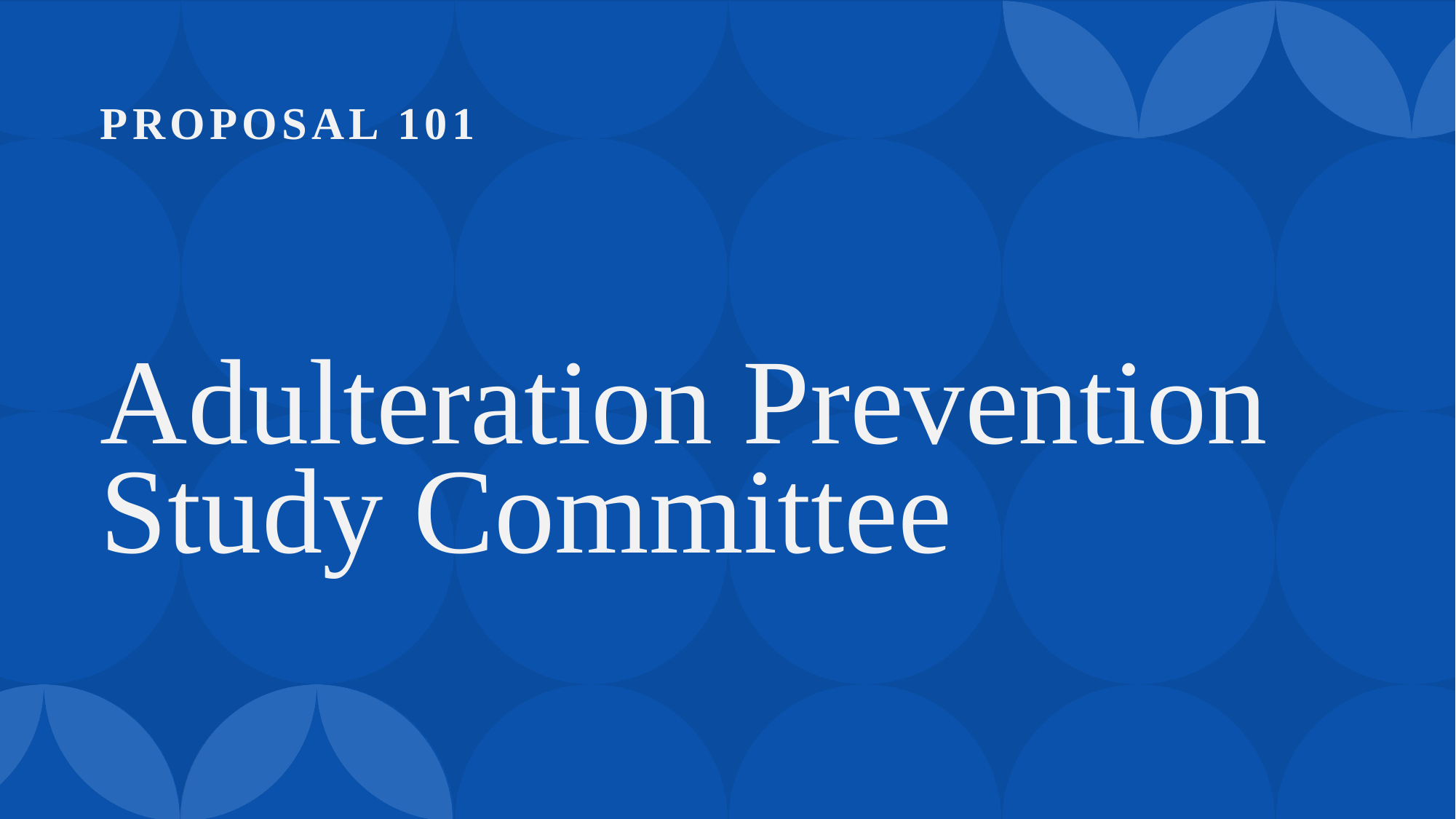

# Proposal 101

Adulteration Prevention
Study Committee